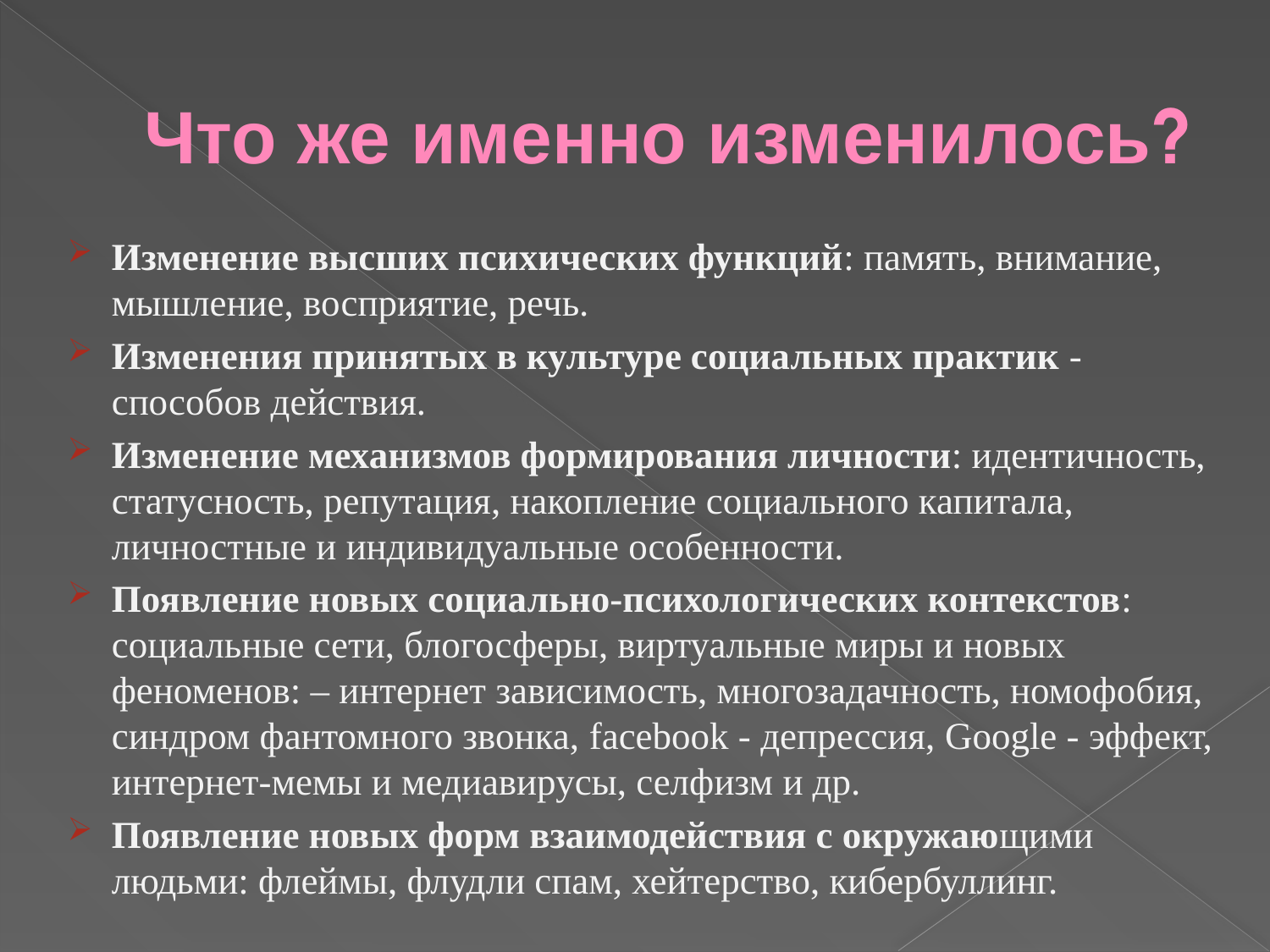

# Что же именно изменилось?
Изменение высших психических функций: память, внимание, мышление, восприятие, речь.
Изменения принятых в культуре социальных практик - способов действия.
Изменение механизмов формирования личности: идентичность, статусность, репутация, накопление социального капитала, личностные и индивидуальные особенности.
Появление новых социально-психологических контекстов: социальные сети, блогосферы, виртуальные миры и новых феноменов: – интернет зависимость, многозадачность, номофобия, синдром фантомного звонка, facebook - депрессия, Google - эффект, интернет-мемы и медиавирусы, селфизм и др.
Появление новых форм взаимодействия с окружающими людьми: флеймы, флудли спам, хейтерство, кибербуллинг.